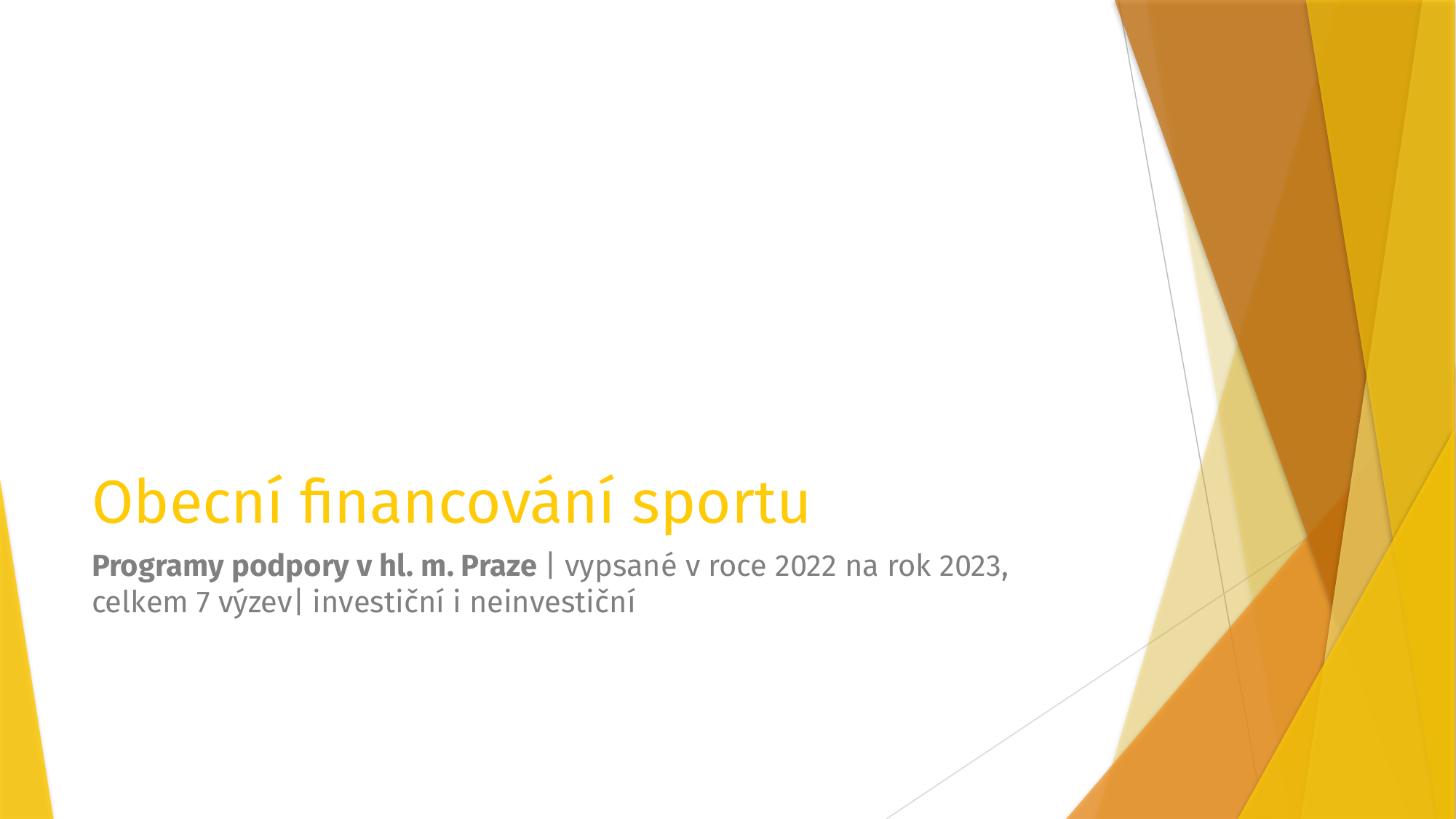

# Obecní financování sportu
Programy podpory v hl. m. Praze | vypsané v roce 2022 na rok 2023, celkem 7 výzev| investiční i neinvestiční